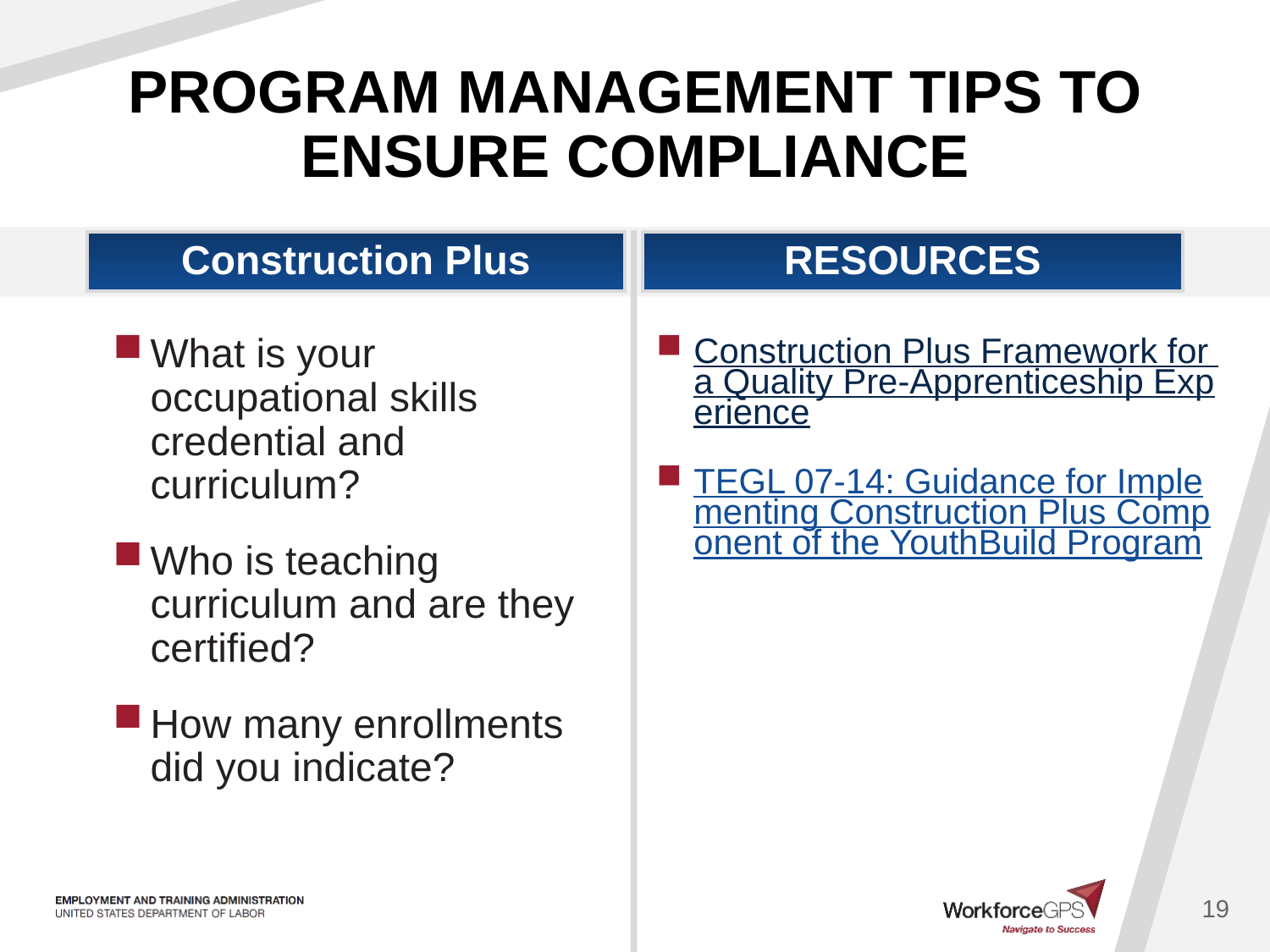

# PROGRAM MANAGEMENT TIPS TO ENSURE COMPLIANCE
Construction Plus
RESOURCES
What is your occupational skills credential and curriculum?
Who is teaching curriculum and are they certified?
How many enrollments did you indicate?
Construction Plus Framework for a Quality Pre-Apprenticeship Experience
TEGL 07-14: Guidance for Implementing Construction Plus Component of the YouthBuild Program
19